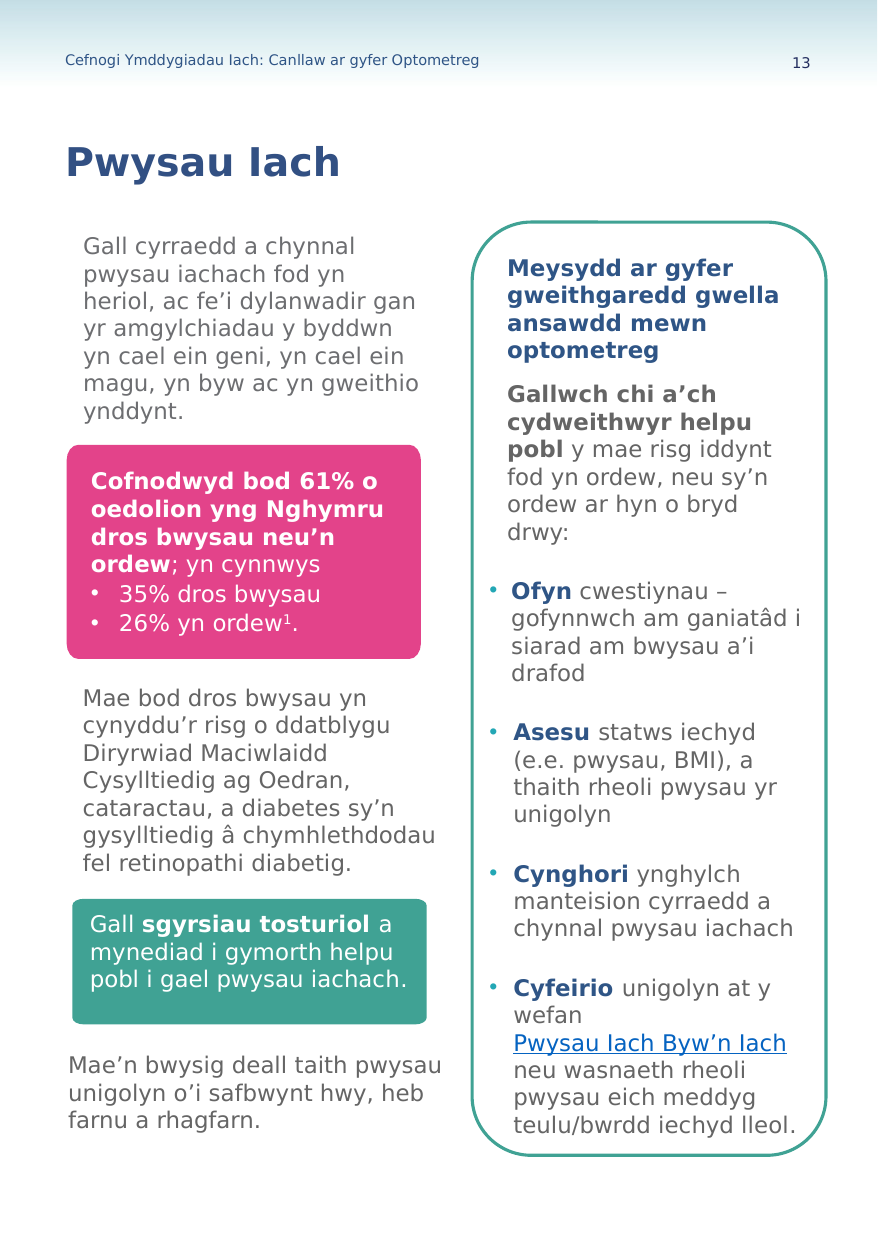

13
Pwysau Iach

Meysydd ar gyfer gweithgaredd gwella ansawdd mewn optometreg

Gallwch chi a’ch cydweithwyr helpu pobl y mae risg iddynt fod yn ordew, neu sy’n ordew ar hyn o bryd drwy:

Ofyn cwestiynau – gofynnwch am ganiatâd i siarad am bwysau a’i drafod

Asesu statws iechyd (e.e. pwysau, BMI), a thaith rheoli pwysau yr unigolyn

Cynghori ynghylch manteision cyrraedd a chynnal pwysau iachach

Cyfeirio unigolyn at y wefan Pwysau Iach Byw’n Iach neu wasnaeth rheoli pwysau eich meddyg teulu/bwrdd iechyd lleol.
Gall cyrraedd a chynnal pwysau iachach fod yn heriol, ac fe’i dylanwadir gan yr amgylchiadau y byddwn yn cael ein geni, yn cael ein magu, yn byw ac yn gweithio ynddynt.

Cofnodwyd bod 61% o oedolion yng Nghymru dros bwysau neu’n ordew; yn cynnwys
35% dros bwysau
26% yn ordew1.
Cofnodwyd bod 61% o oedolion yng Nghymru dros bwysau neu’n ordew; yn cynnwys
35% dros bwysau
26% yn ordew1.
Mae bod dros bwysau yn cynyddu’r risg o ddatblygu Diryrwiad Maciwlaidd Cysylltiedig ag Oedran, cataractau, a diabetes sy’n gysylltiedig â chymhlethdodau fel retinopathi diabetig.

Gall sgyrsiau tosturiol a mynediad i gymorth helpu pobl i gael pwysau iachach.
Mae’n bwysig deall taith pwysau unigolyn o’i safbwynt hwy, heb farnu a rhagfarn.